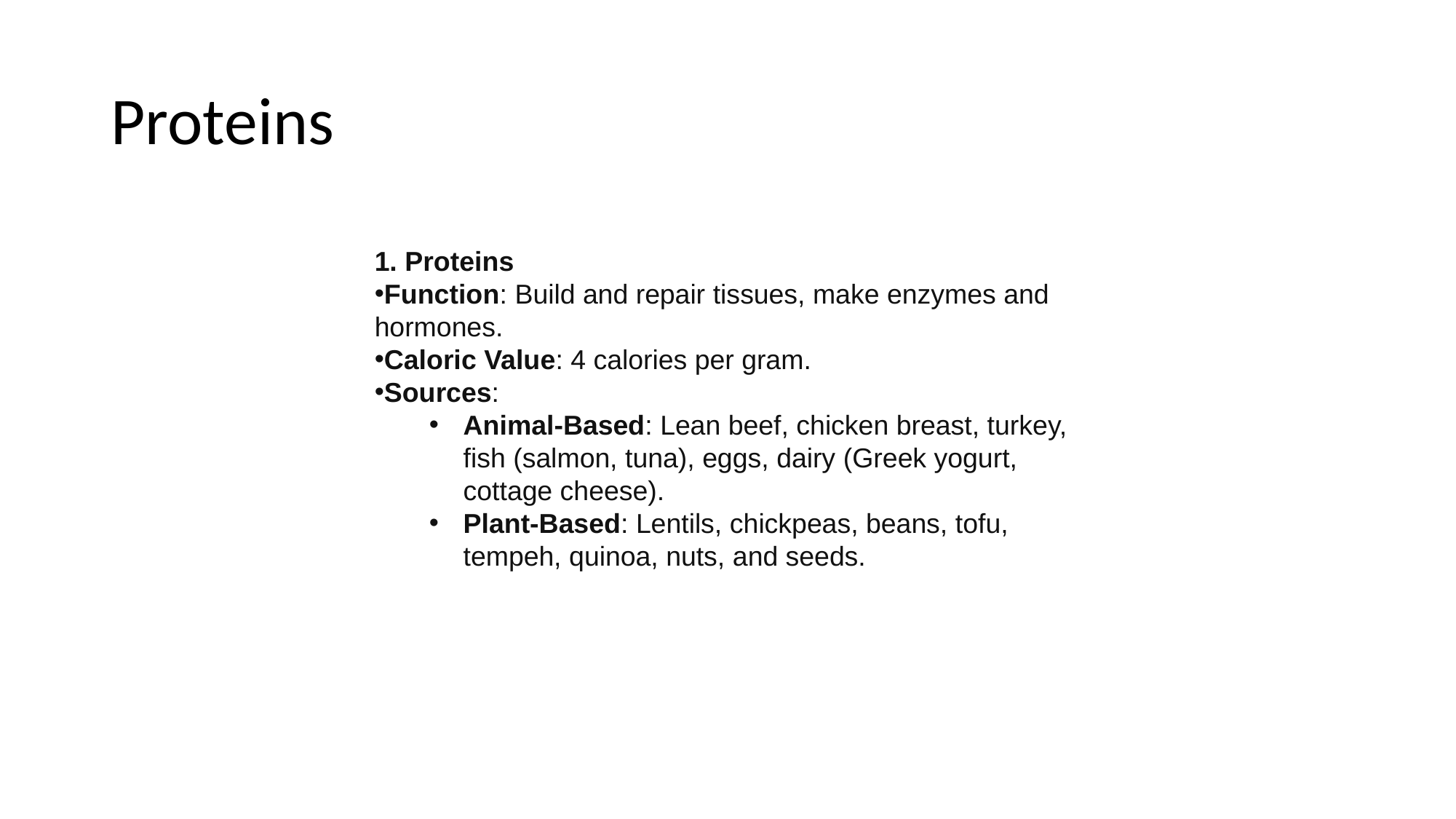

# Proteins
1. Proteins
Function: Build and repair tissues, make enzymes and hormones.
Caloric Value: 4 calories per gram.
Sources:
Animal-Based: Lean beef, chicken breast, turkey, fish (salmon, tuna), eggs, dairy (Greek yogurt, cottage cheese).
Plant-Based: Lentils, chickpeas, beans, tofu, tempeh, quinoa, nuts, and seeds.